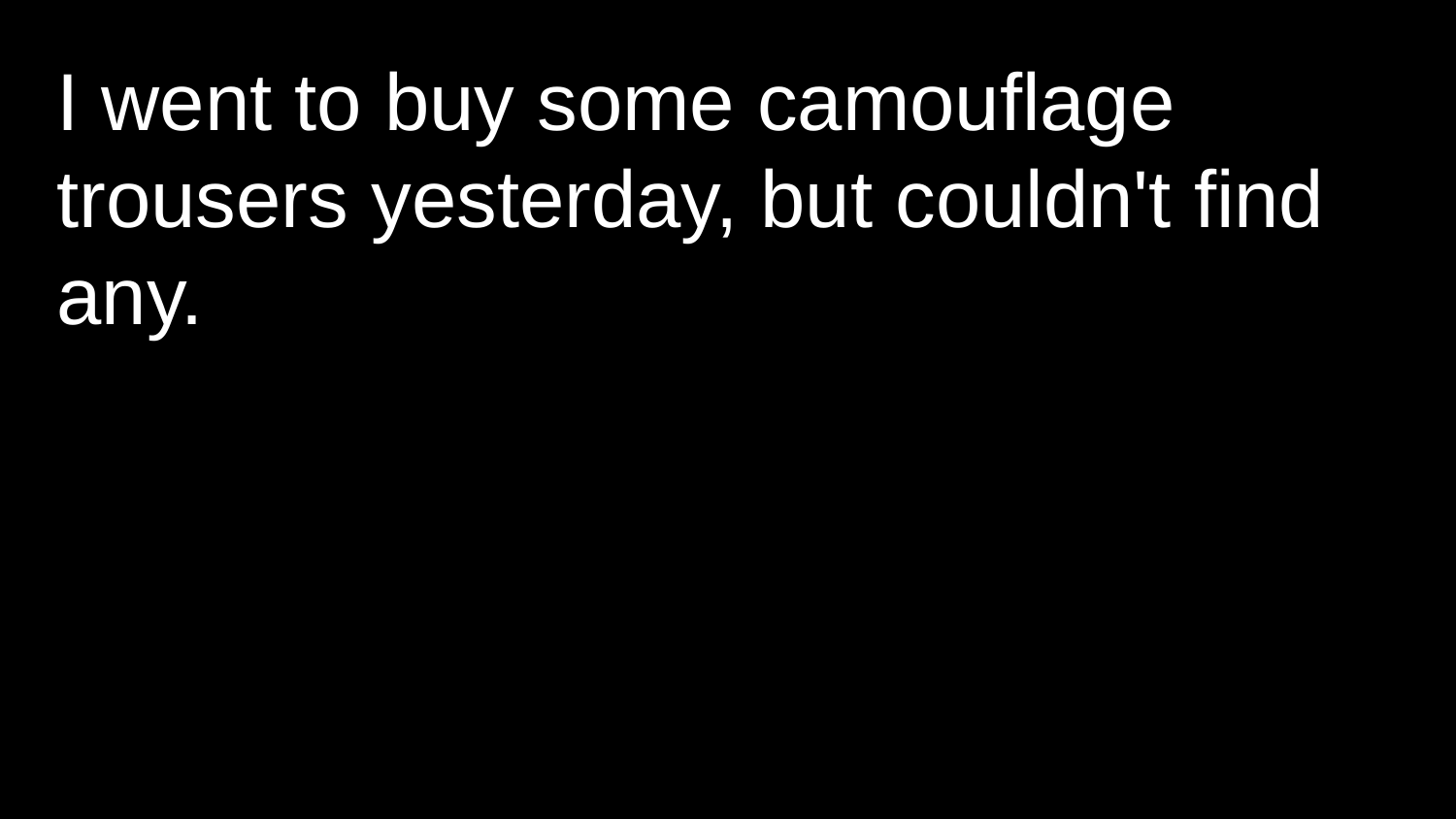

I went to buy some camouflage trousers yesterday, but couldn't find any.